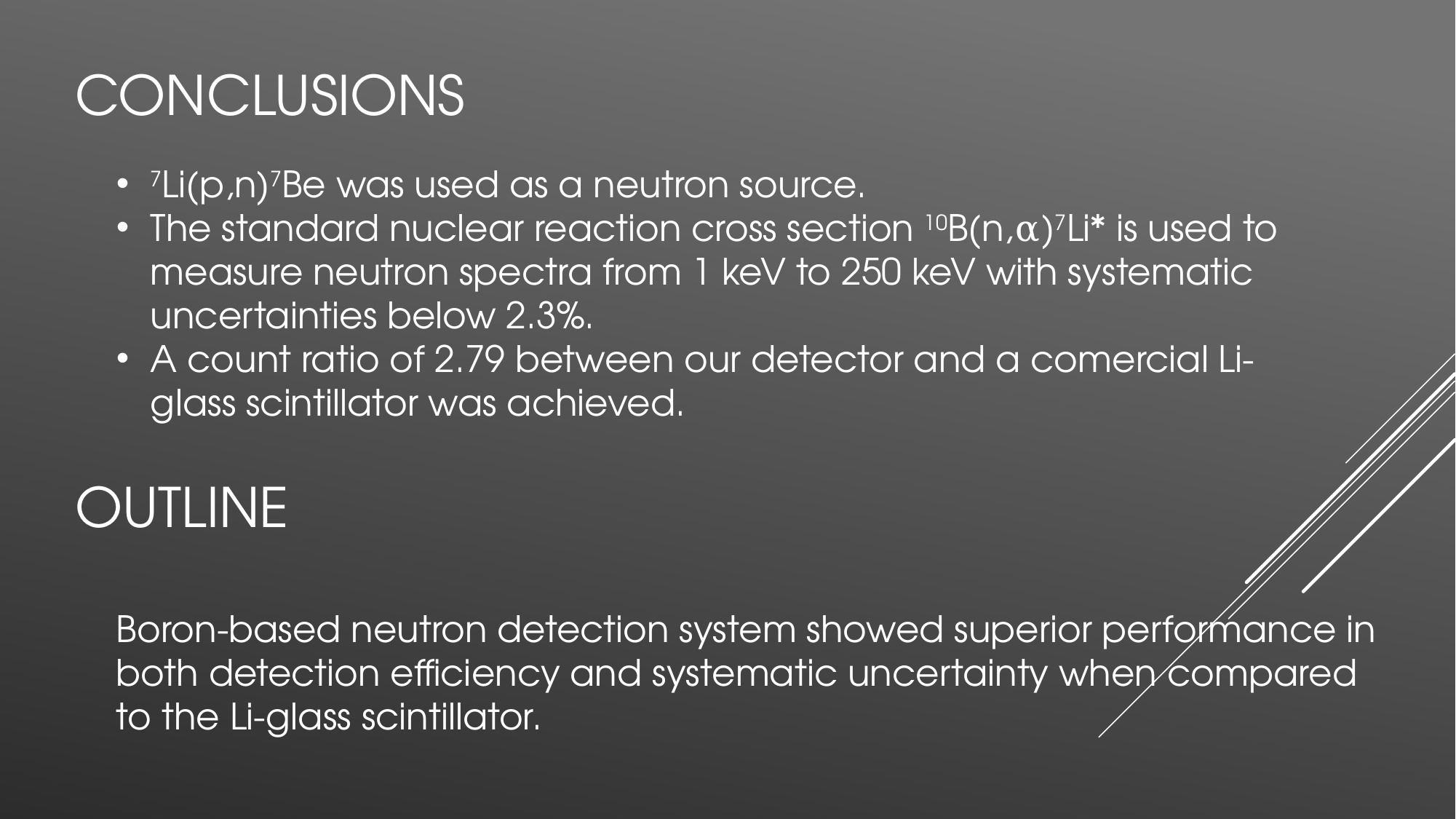

# conclusions
7Li(p,n)7Be was used as a neutron source.
The standard nuclear reaction cross section 10B(n,α)7Li* is used to measure neutron spectra from 1 keV to 250 keV with systematic uncertainties below 2.3%.
A count ratio of 2.79 between our detector and a comercial Li-glass scintillator was achieved.
Outline

Boron-based neutron detection system showed superior performance in both detection efficiency and systematic uncertainty when compared to the Li-glass scintillator.